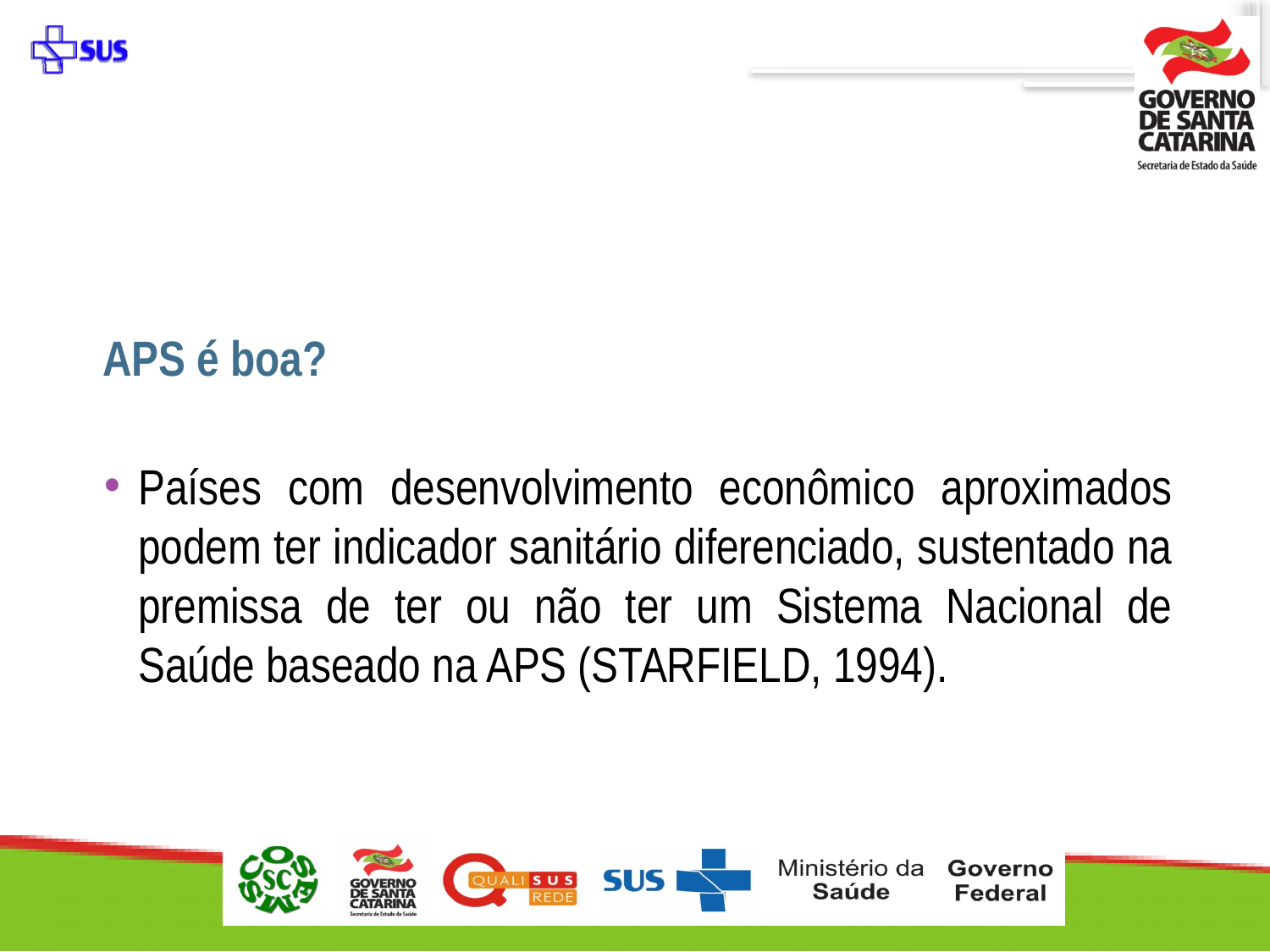

APS é boa?

Países com desenvolvimento econômico aproximados podem ter indicador sanitário diferenciado, sustentado na premissa de ter ou não ter um Sistema Nacional de Saúde baseado na APS (STARFIELD, 1994).